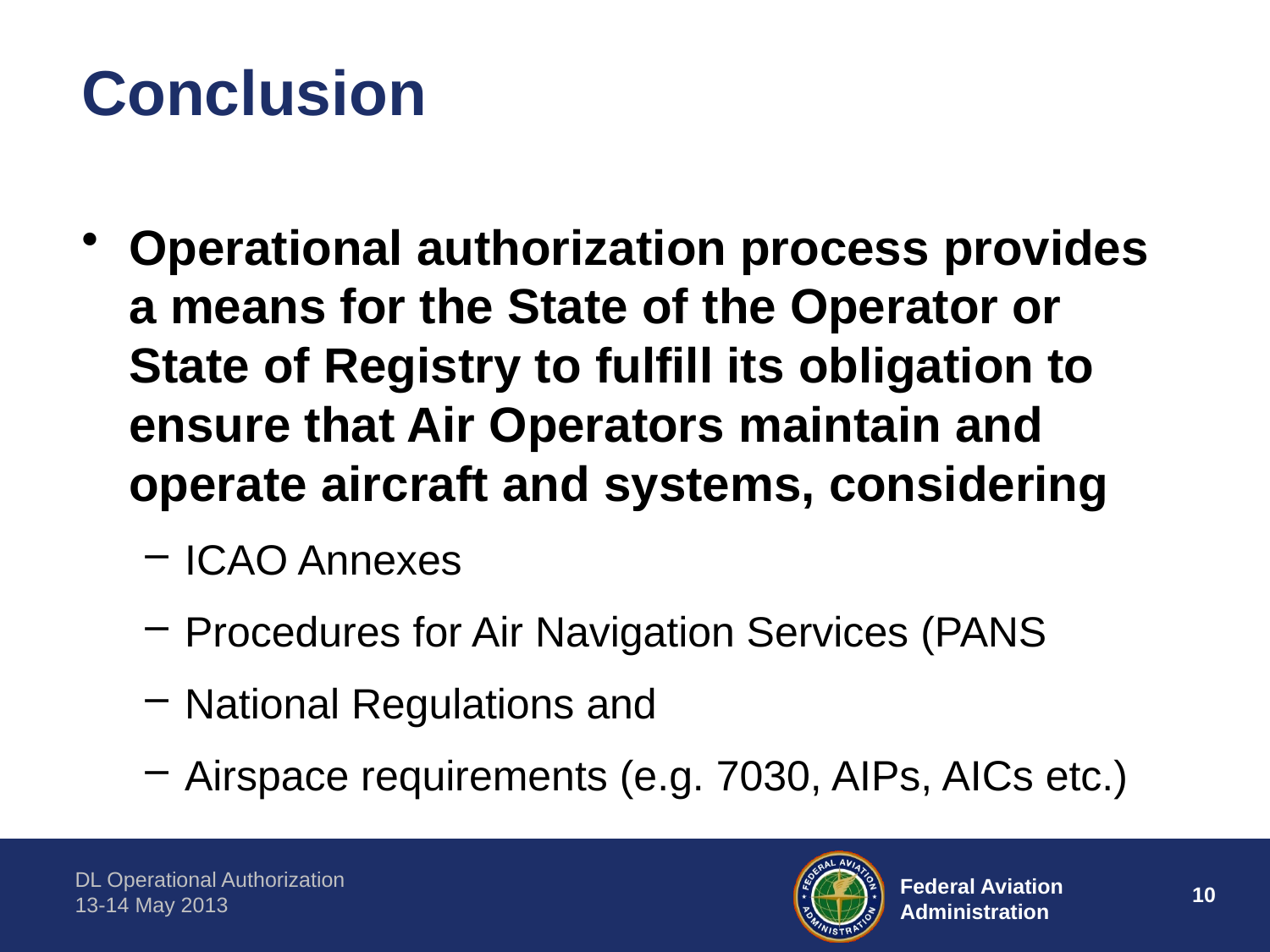

# Conclusion
Operational authorization process provides a means for the State of the Operator or State of Registry to fulfill its obligation to ensure that Air Operators maintain and operate aircraft and systems, considering
ICAO Annexes
Procedures for Air Navigation Services (PANS
National Regulations and
Airspace requirements (e.g. 7030, AIPs, AICs etc.)